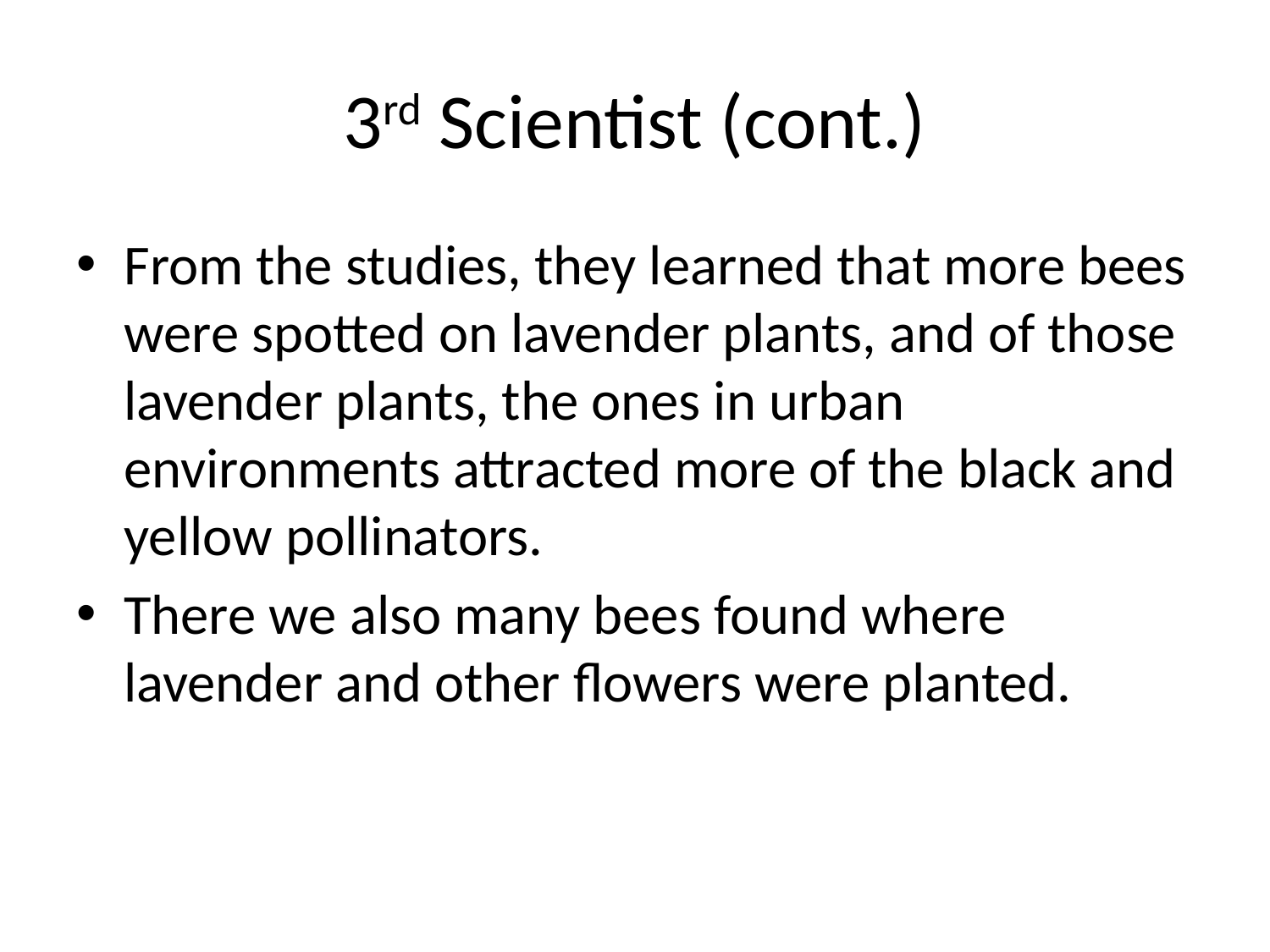

# 3rd Scientist (cont.)
From the studies, they learned that more bees were spotted on lavender plants, and of those lavender plants, the ones in urban environments attracted more of the black and yellow pollinators.
There we also many bees found where lavender and other flowers were planted.